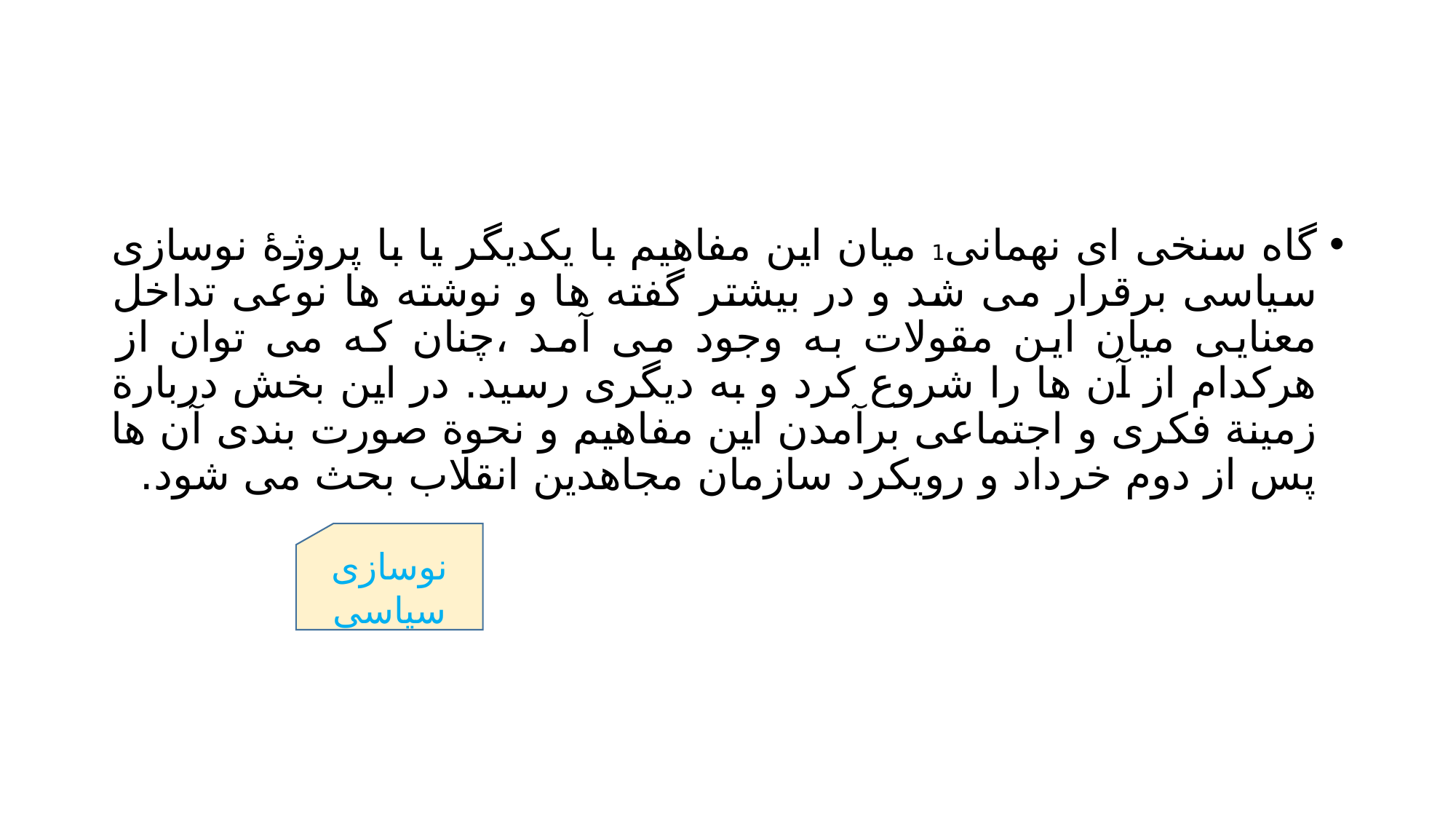

#
گاه سنخی ای نهمانی1 میان این مفاهیم با یکدیگر یا با پروژۀ نوسازی سیاسی برقرار می شد و در بیشتر گفته ها و نوشته ها نوعی تداخل معنایی میان این مقولات به وجود می آمد ،چنان که می توان از هرکدام از آن ها را شروع کرد و به دیگری رسید. در این بخش دربارة زمینة فکری و اجتماعی برآمدن این مفاهیم و نحوة صورت بندی آن ها پس از دوم خرداد و رویکرد سازمان مجاهدین انقلاب بحث می شود.

نوسازی سیاسی